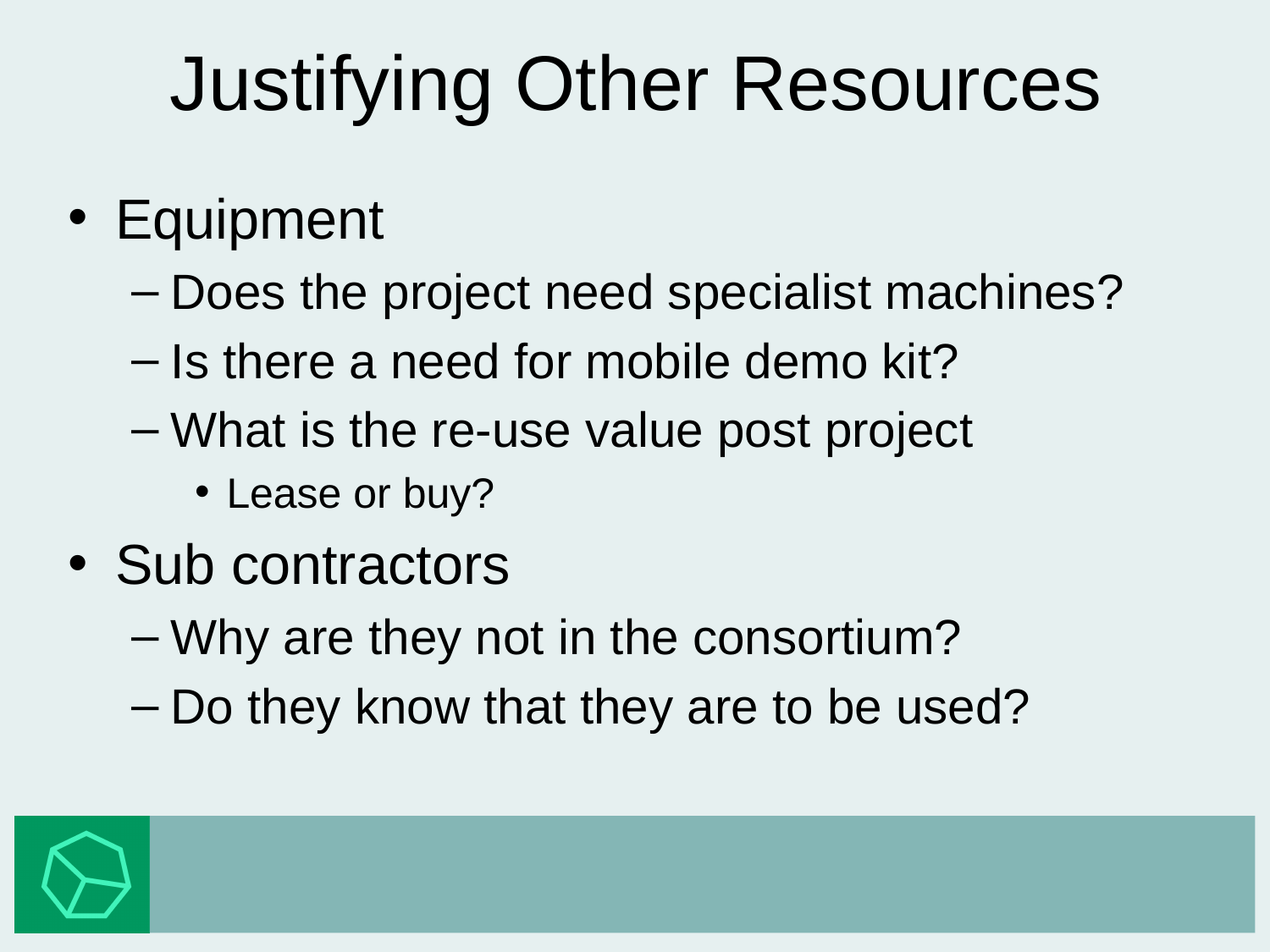

# Justifying Other Resources
Equipment
Does the project need specialist machines?
Is there a need for mobile demo kit?
What is the re-use value post project
Lease or buy?
Sub contractors
Why are they not in the consortium?
Do they know that they are to be used?